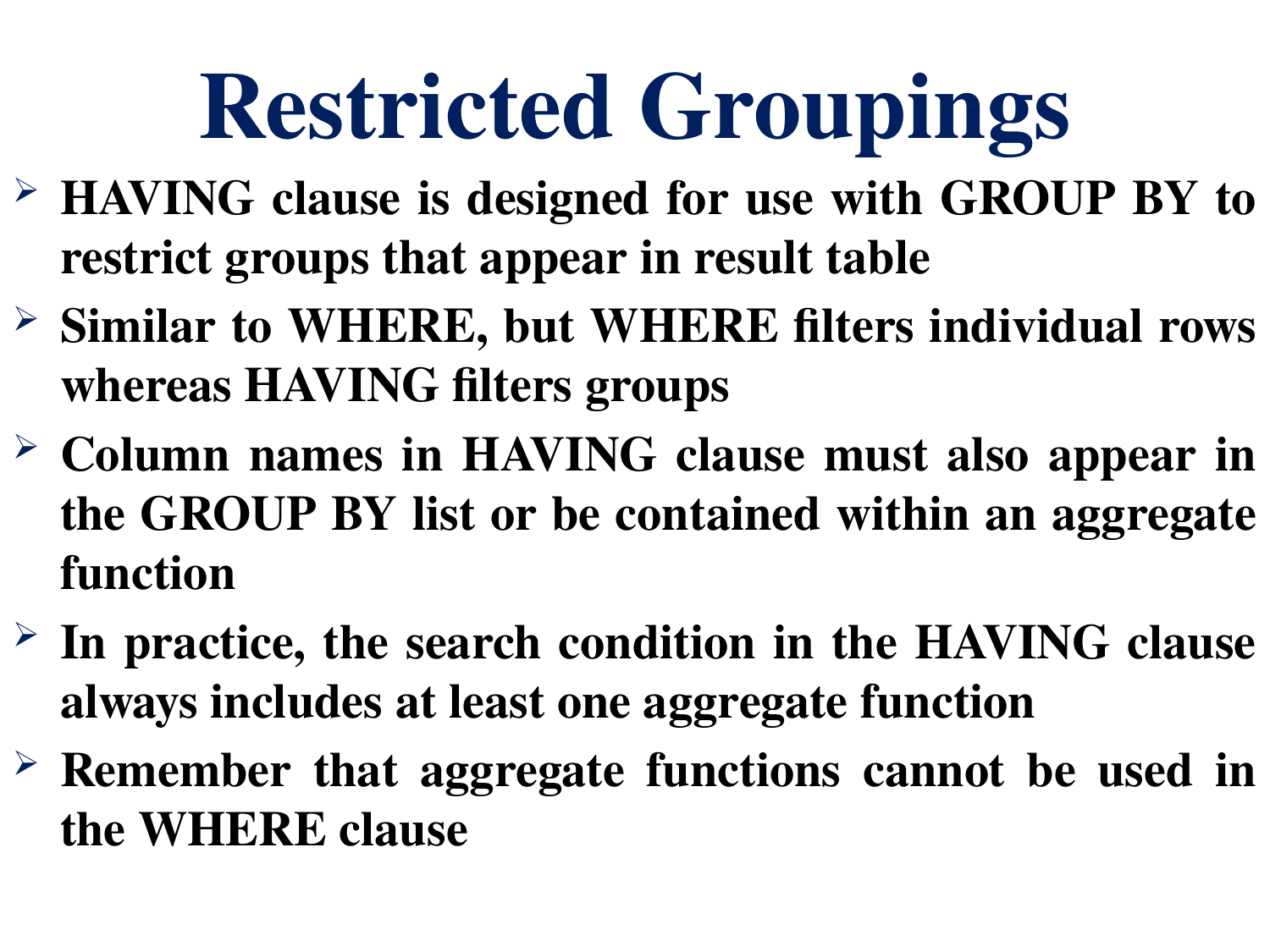

# Restricted Groupings
HAVING clause is designed for use with GROUP BY to restrict groups that appear in result table
Similar to WHERE, but WHERE filters individual rows whereas HAVING filters groups
Column names in HAVING clause must also appear in the GROUP BY list or be contained within an aggregate function
In practice, the search condition in the HAVING clause always includes at least one aggregate function
Remember that aggregate functions cannot be used in the WHERE clause